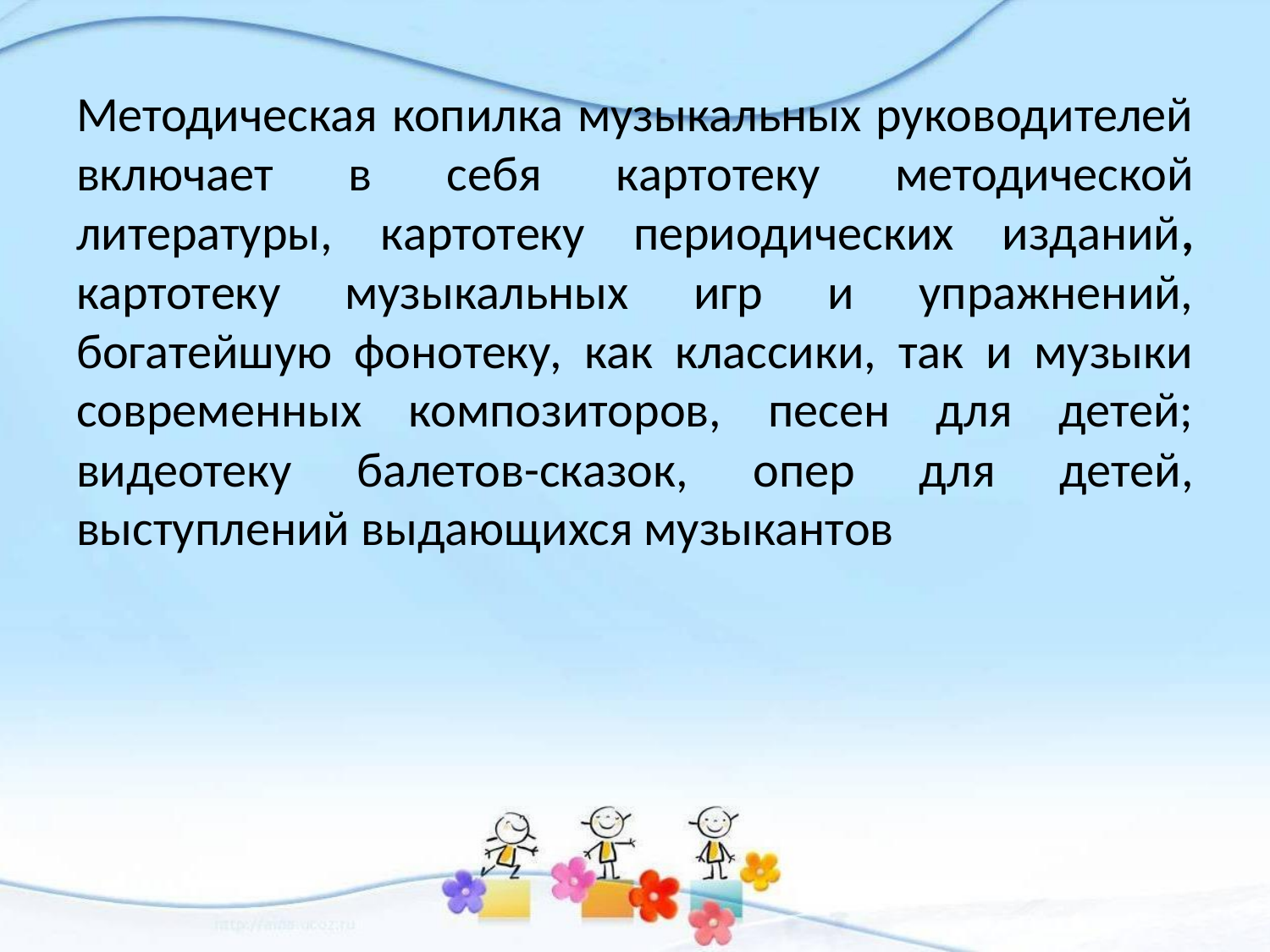

Методическая копилка музыкальных руководителей включает в себя картотеку методической литературы, картотеку периодических изданий, картотеку музыкальных игр и упражнений, богатейшую фонотеку, как классики, так и музыки современных композиторов, песен для детей; видеотеку балетов-сказок, опер для детей, выступлений выдающихся музыкантов